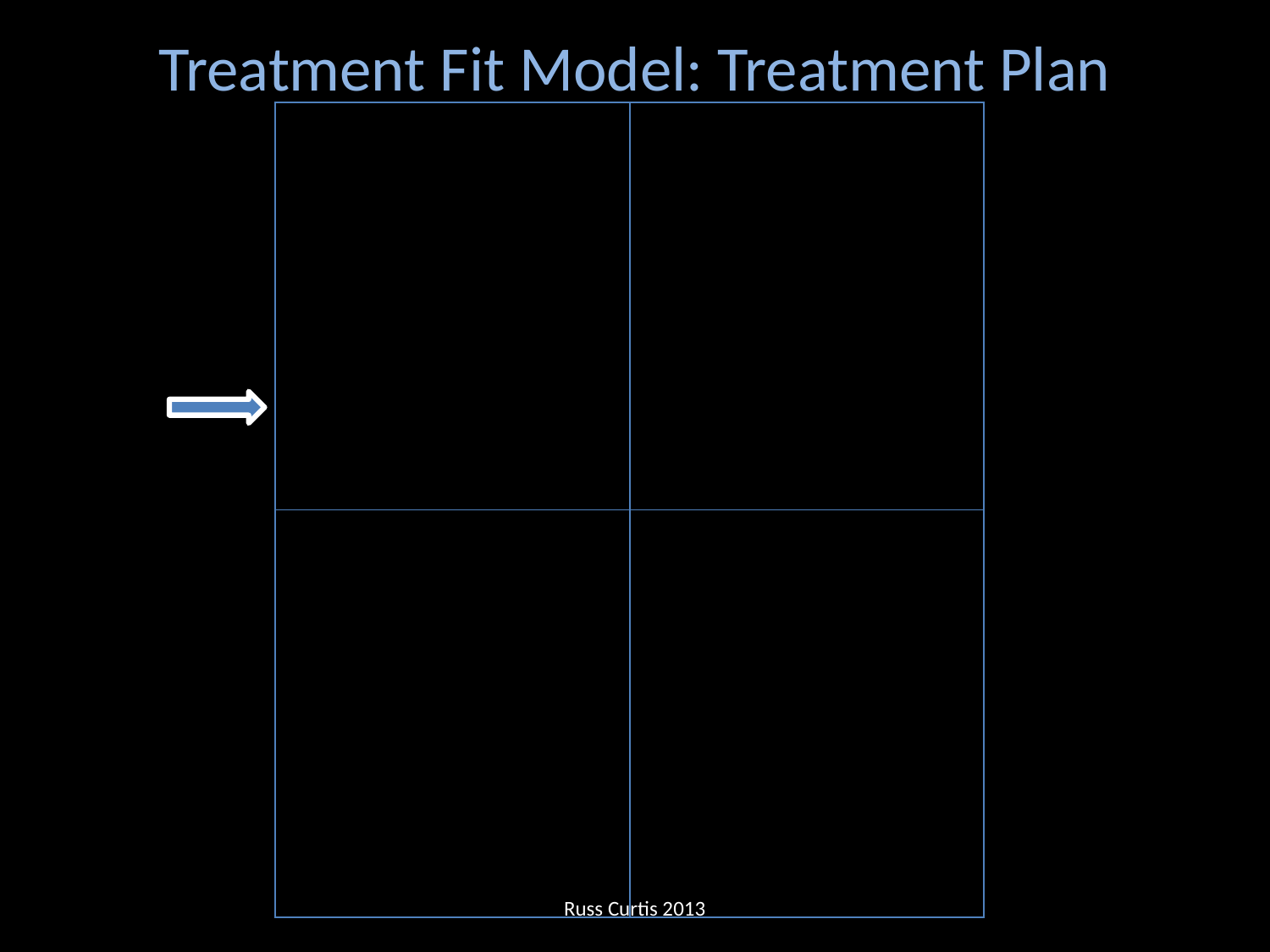

Treatment Fit Model: Treatment Plan
| Behaviors Assessment: Avoids driving Goals: Gradually begin driving places other than work (i.e., running errands and visiting friends/family) TREATMENT PLAN: Daily practice of breathing and mindfulness exercises learned in session | Cognitions Assessment: Believes she is out of-control Goals: Believe she can cope (i.e., I can cope with this. I can overcome this.) Treatment Plan: |
| --- | --- |
| Physiology Assessment: Shortness of breath; tight chest; sweating hands; racing heart Goals: Reduce and/or become more tolerant of physiological symptoms Treatment Plan: | Emotions Assessment: Feels anxious Goals: Reduce and/or become more tolerant of anxious feelings Treatment Plan: |

Russ Curtis 2013